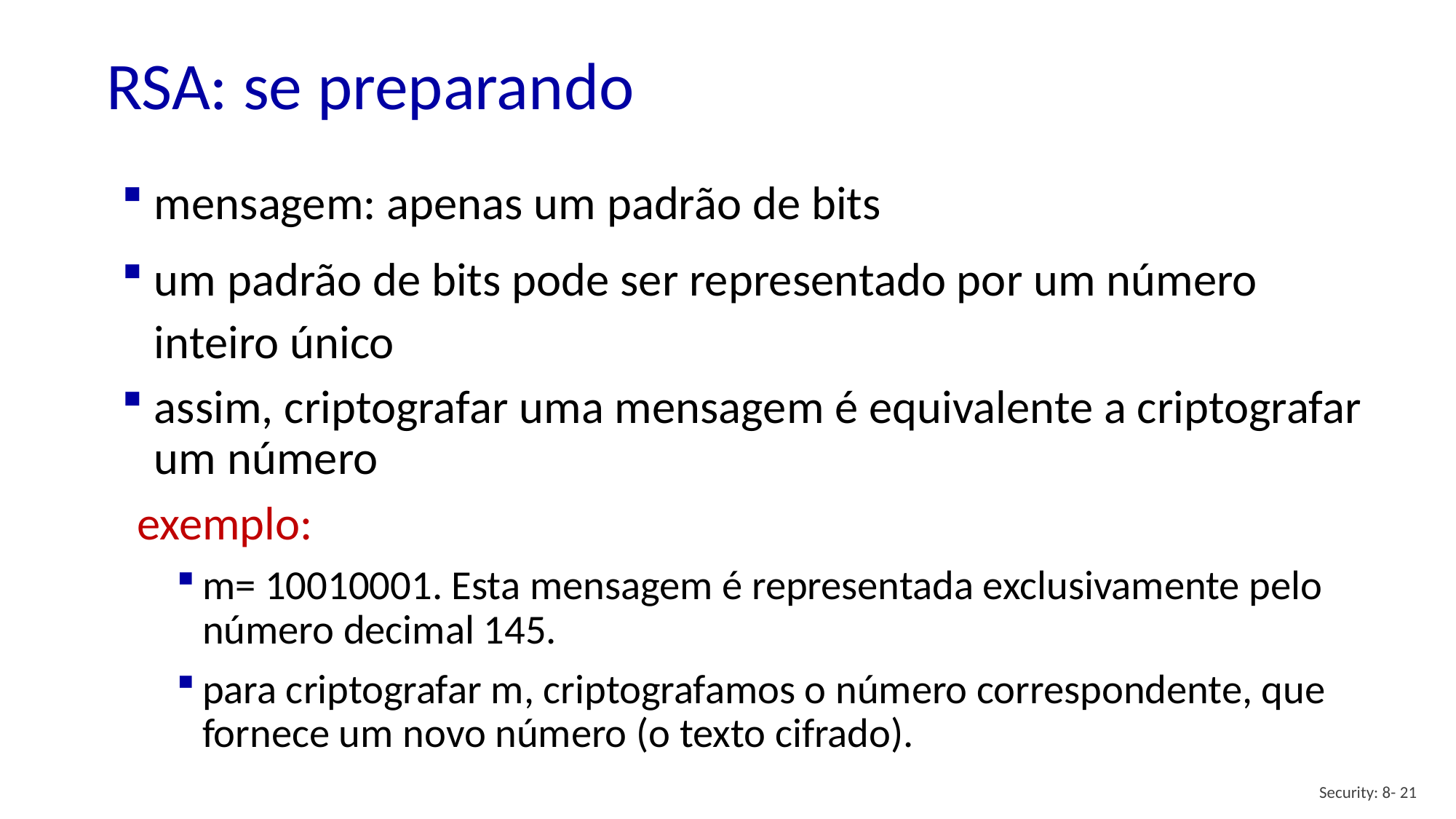

# RSA: se preparando
mensagem: apenas um padrão de bits
um padrão de bits pode ser representado por um número inteiro único
assim, criptografar uma mensagem é equivalente a criptografar um número
exemplo:
m= 10010001. Esta mensagem é representada exclusivamente pelo número decimal 145.
para criptografar m, criptografamos o número correspondente, que fornece um novo número (o texto cifrado).
Security: 8- 21